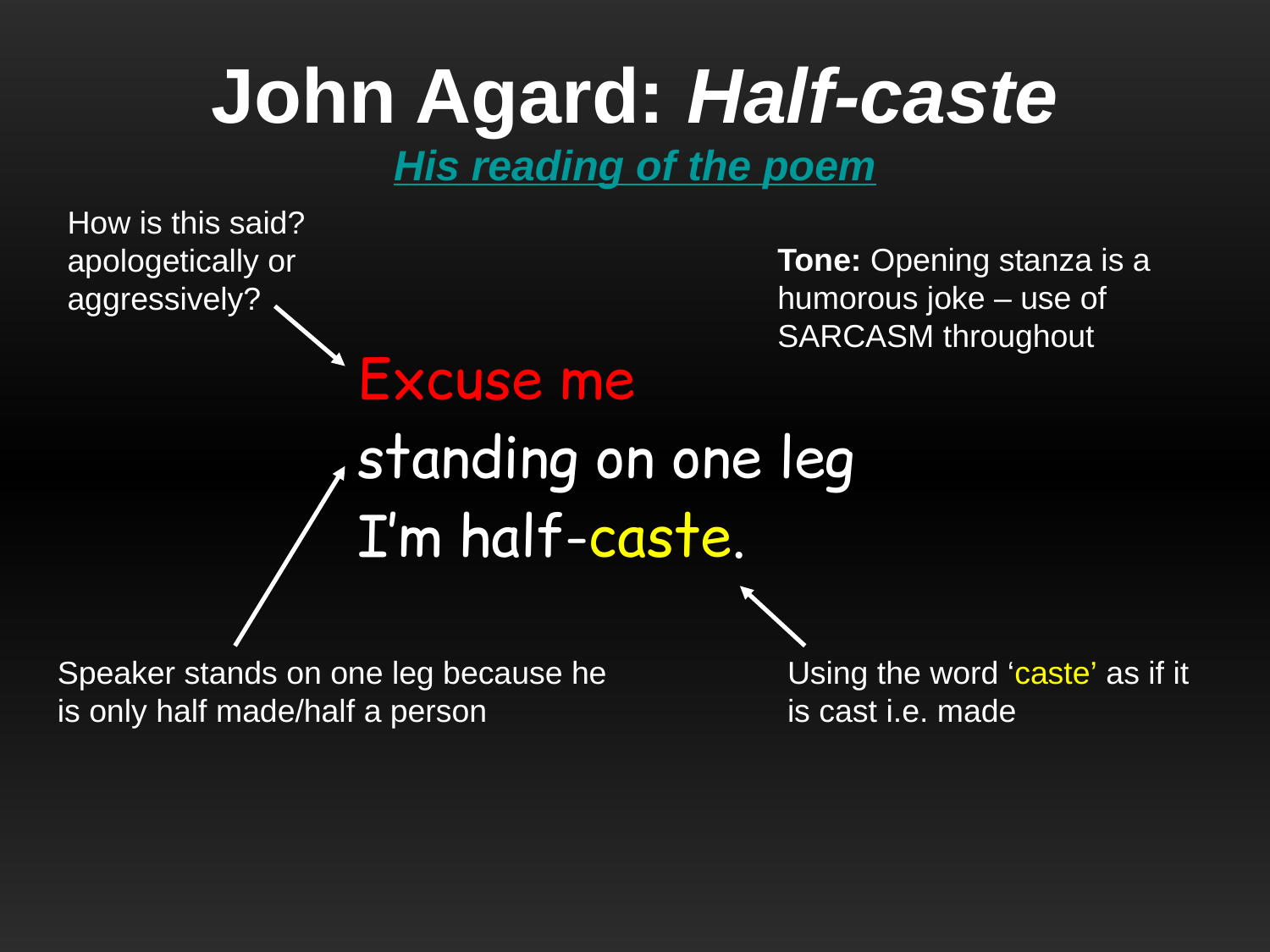

# John Agard: Half-caste His reading of the poem
How is this said? apologetically or aggressively?
Tone: Opening stanza is a humorous joke – use of SARCASM throughout

Excuse me
standing on one leg
I’m half-caste.

Speaker stands on one leg because he is only half made/half a person
Using the word ‘caste’ as if it is cast i.e. made